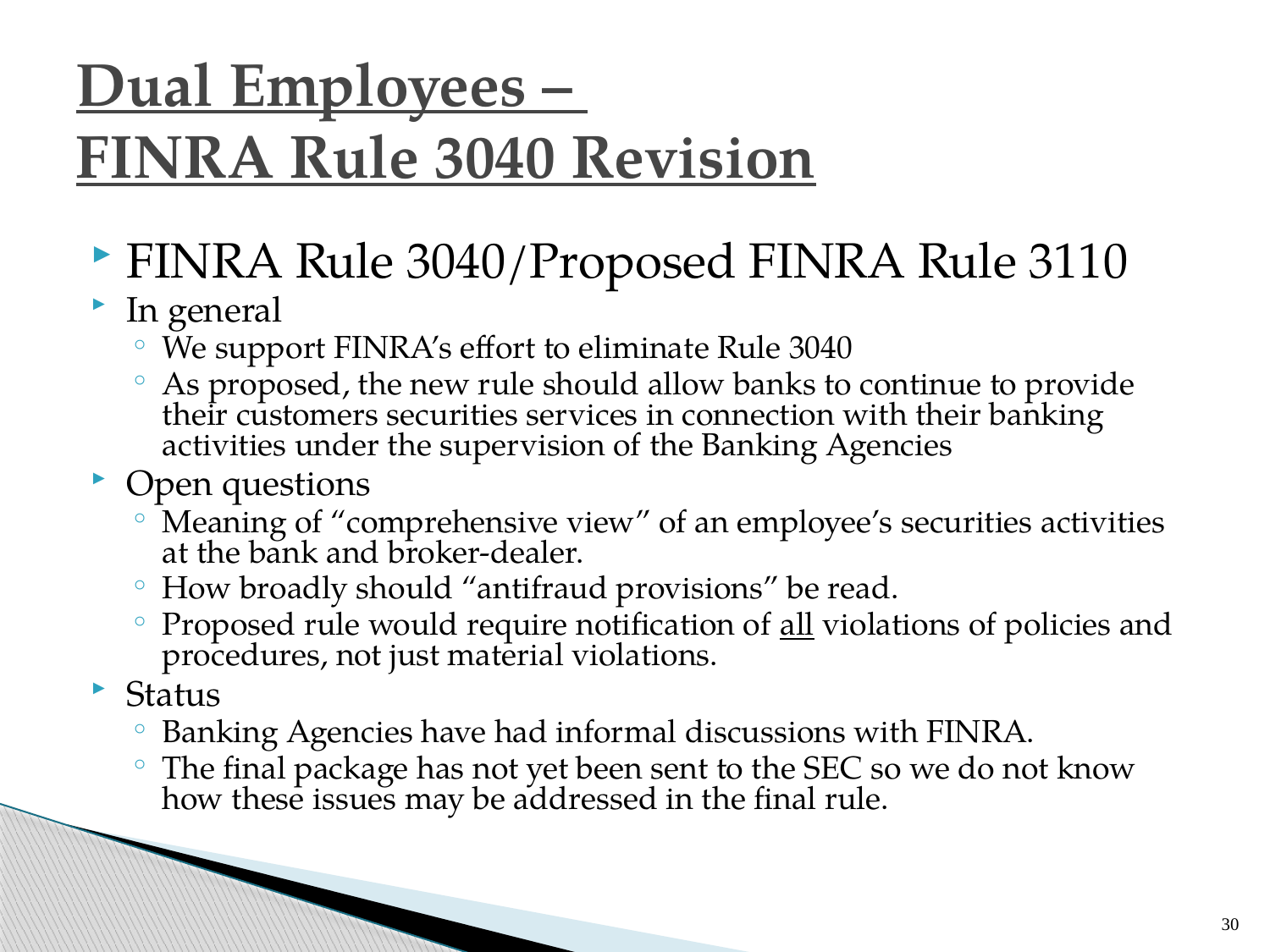

# Dual Employees – FINRA Rule 3040 Revision
FINRA Rule 3040/Proposed FINRA Rule 3110
In general
We support FINRA’s effort to eliminate Rule 3040
As proposed, the new rule should allow banks to continue to provide their customers securities services in connection with their banking activities under the supervision of the Banking Agencies
Open questions
Meaning of “comprehensive view” of an employee’s securities activities at the bank and broker-dealer.
How broadly should “antifraud provisions” be read.
Proposed rule would require notification of all violations of policies and procedures, not just material violations.
Status
Banking Agencies have had informal discussions with FINRA.
The final package has not yet been sent to the SEC so we do not know how these issues may be addressed in the final rule.

30